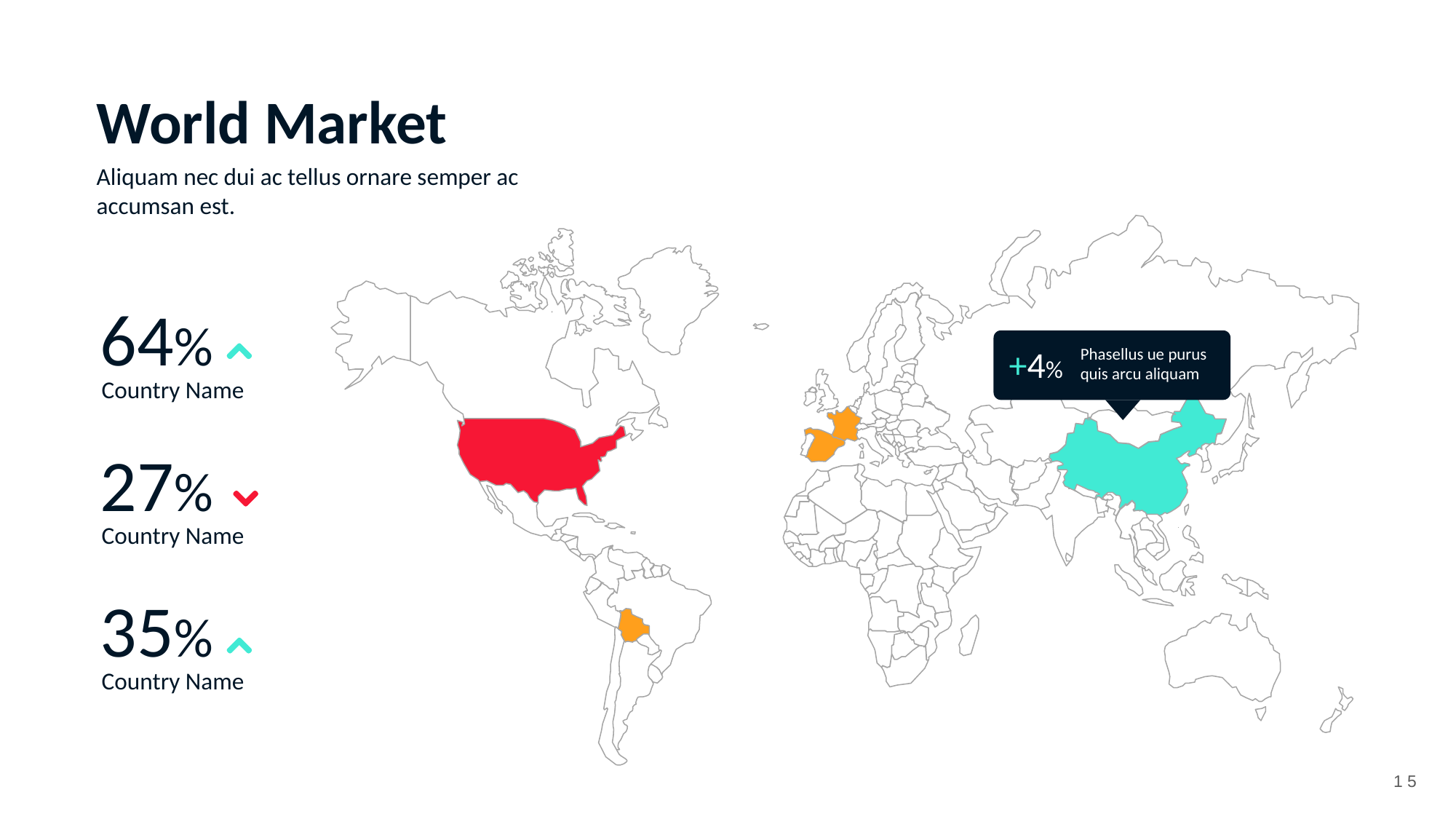

World Market
Aliquam nec dui ac tellus ornare semper ac accumsan est.

64%

Phasellus ue purus quis arcu aliquam
+4%

Country Name
27%

Country Name
35%

Country Name